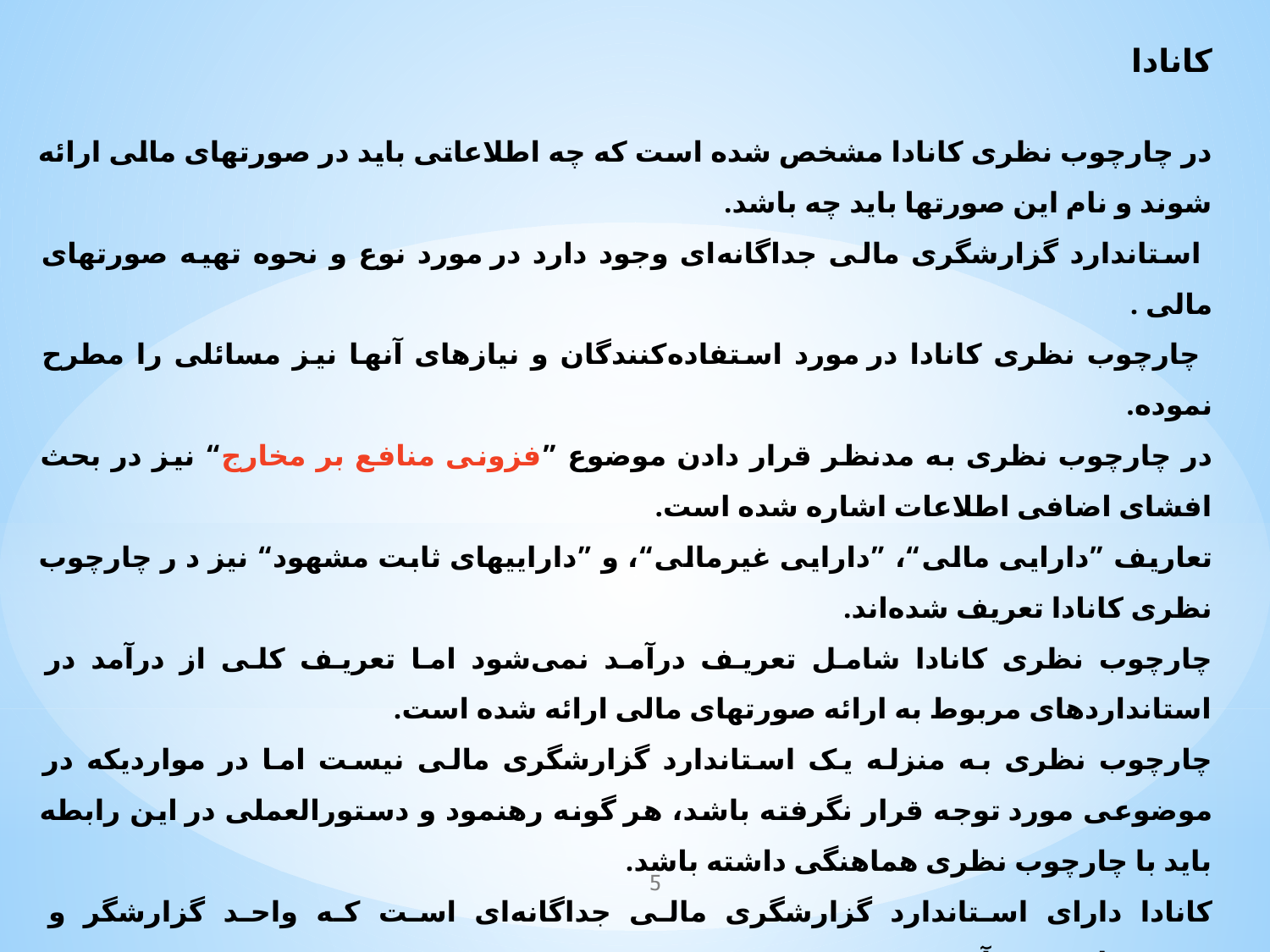

کانادا

در چارچوب نظری کانادا مشخص شده است که چه اطلاعاتی باید در صورتهای مالی ارائه شوند و نام این صورتها باید چه باشد.
 استاندارد گزارشگری مالی جداگانه‌ای وجود دارد در مورد نوع و نحوه تهیه صورتهای مالی .
 چارچوب نظری کانادا در مورد استفاده‌کنندگان و نیازهای آنها نیز مسائلی را مطرح نموده.
در چارچوب نظری به مدنظر قرار دادن موضوع ”فزونی منافع بر مخارج“ نیز در بحث افشای اضافی اطلاعات اشاره شده است.
تعاریف ”دارایی مالی“، ”دارایی غیرمالی“، و ”داراییهای ثابت مشهود“ نیز د ر چارچوب نظری کانادا تعریف شده‌اند.
چارچوب نظری کانادا شامل تعریف درآمد نمی‌شود اما تعریف کلی از درآمد در استانداردهای مربوط به ارائه صورتهای مالی ارائه شده است.
چارچوب نظری به منزله یک استاندارد گزارشگری مالی نیست اما در مواردیکه در موضوعی مورد توجه قرار نگرفته باشد، هر گونه رهنمود و دستورالعملی در این رابطه باید با چارچوب نظری هماهنگی داشته باشد.
کانادا دارای استاندارد گزارشگری مالی جداگانه‌ای است که واحد گزارشگر و خصوصیاتش، در آن تعریف می‌شود.
5